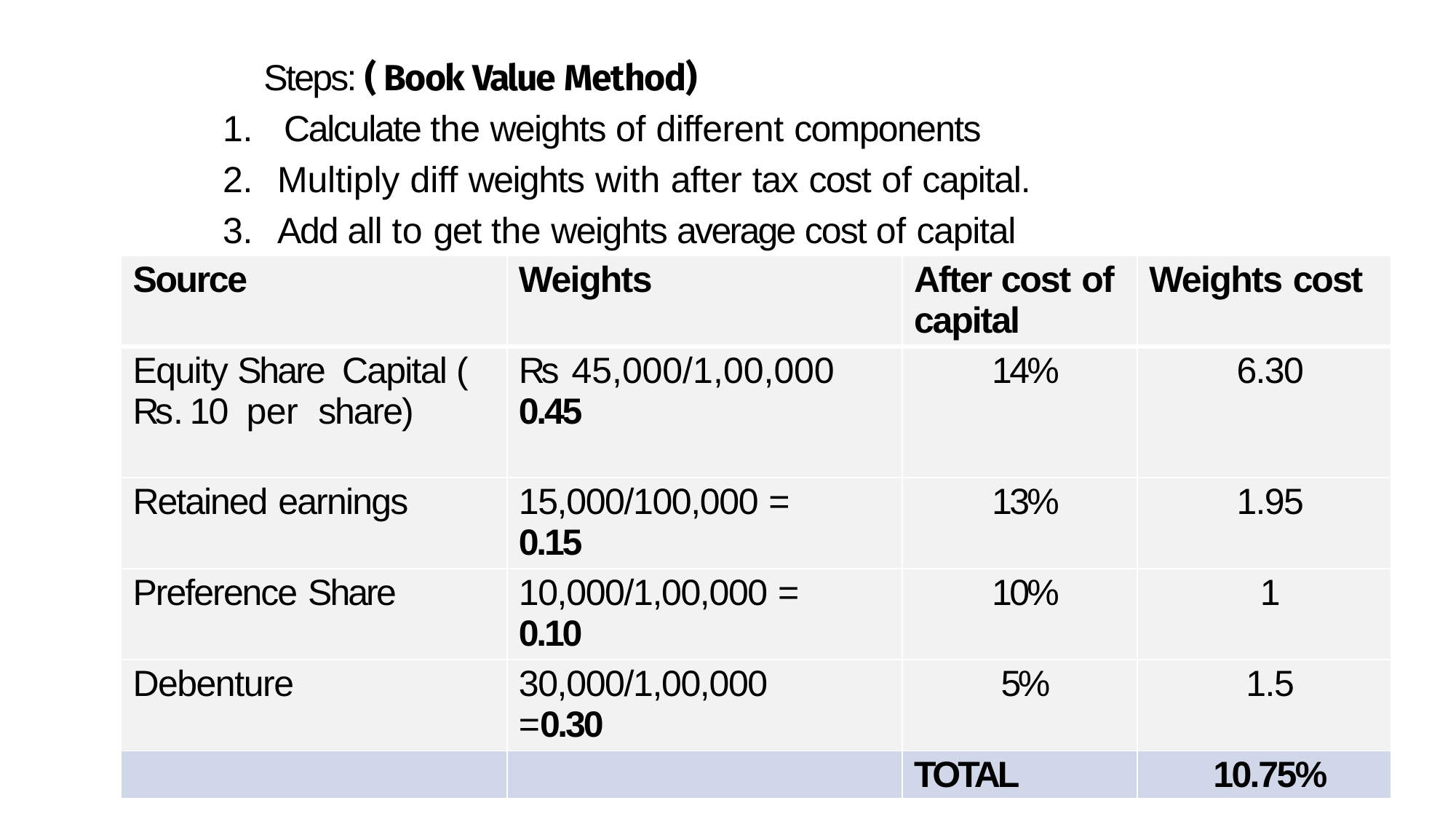

Steps: ( Book Value Method)
Calculate the weights of different components
Multiply diff weights with after tax cost of capital.
Add all to get the weights average cost of capital
| Source | Weights | After cost of capital | Weights cost |
| --- | --- | --- | --- |
| Equity Share Capital ( Rs. 10 per share) | Rs 45,000/1,00,000 0.45 | 14% | 6.30 |
| Retained earnings | 15,000/100,000 = 0.15 | 13% | 1.95 |
| Preference Share | 10,000/1,00,000 = 0.10 | 10% | 1 |
| Debenture | 30,000/1,00,000 =0.30 | 5% | 1.5 |
|  |  | TOTAL | 10.75% |